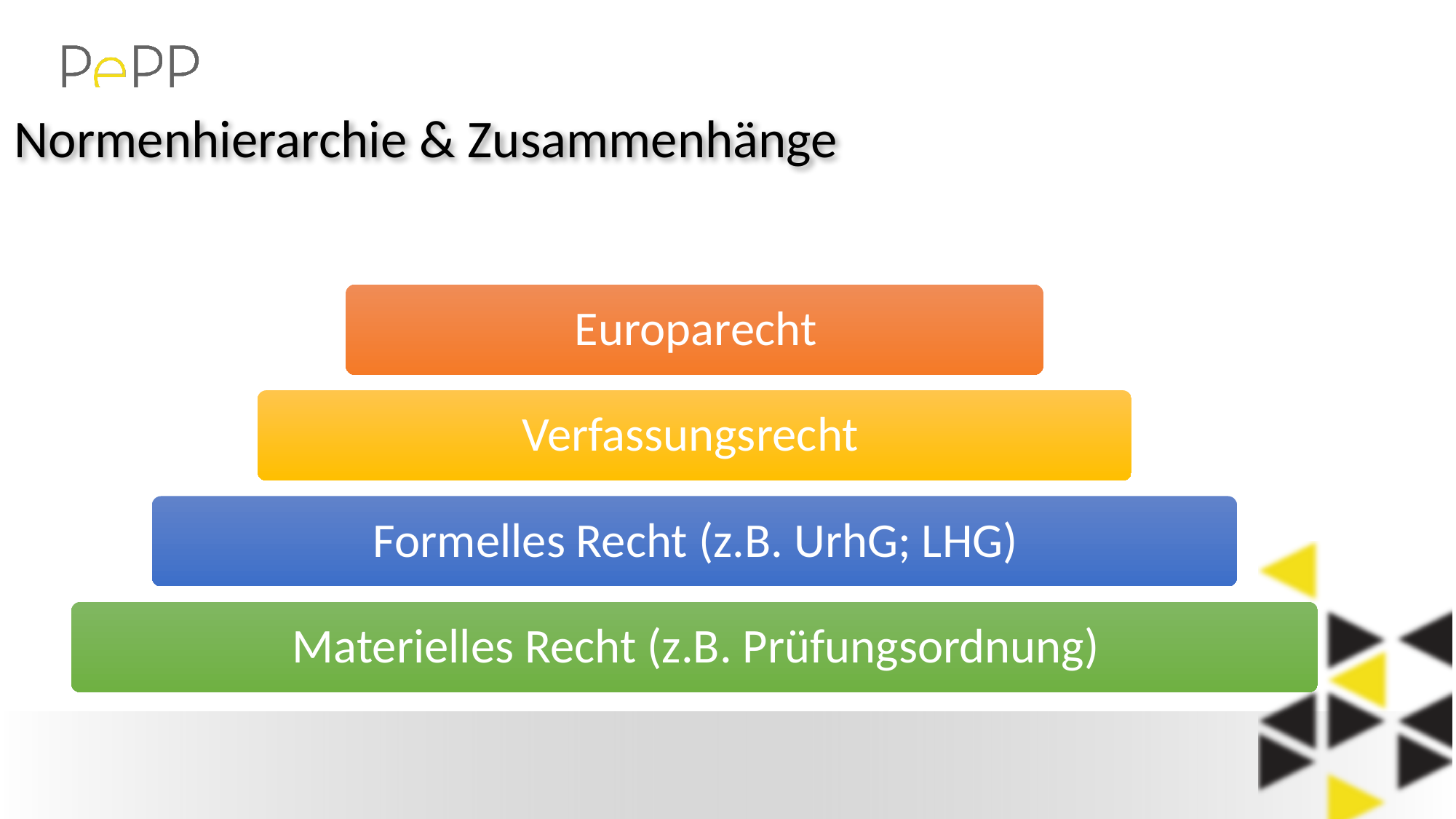

# Normenhierarchie & Zusammenhänge
Europarecht
Verfassungsrecht
Formelles Recht (z.B. UrhG; LHG)
Materielles Recht (z.B. Prüfungsordnung)